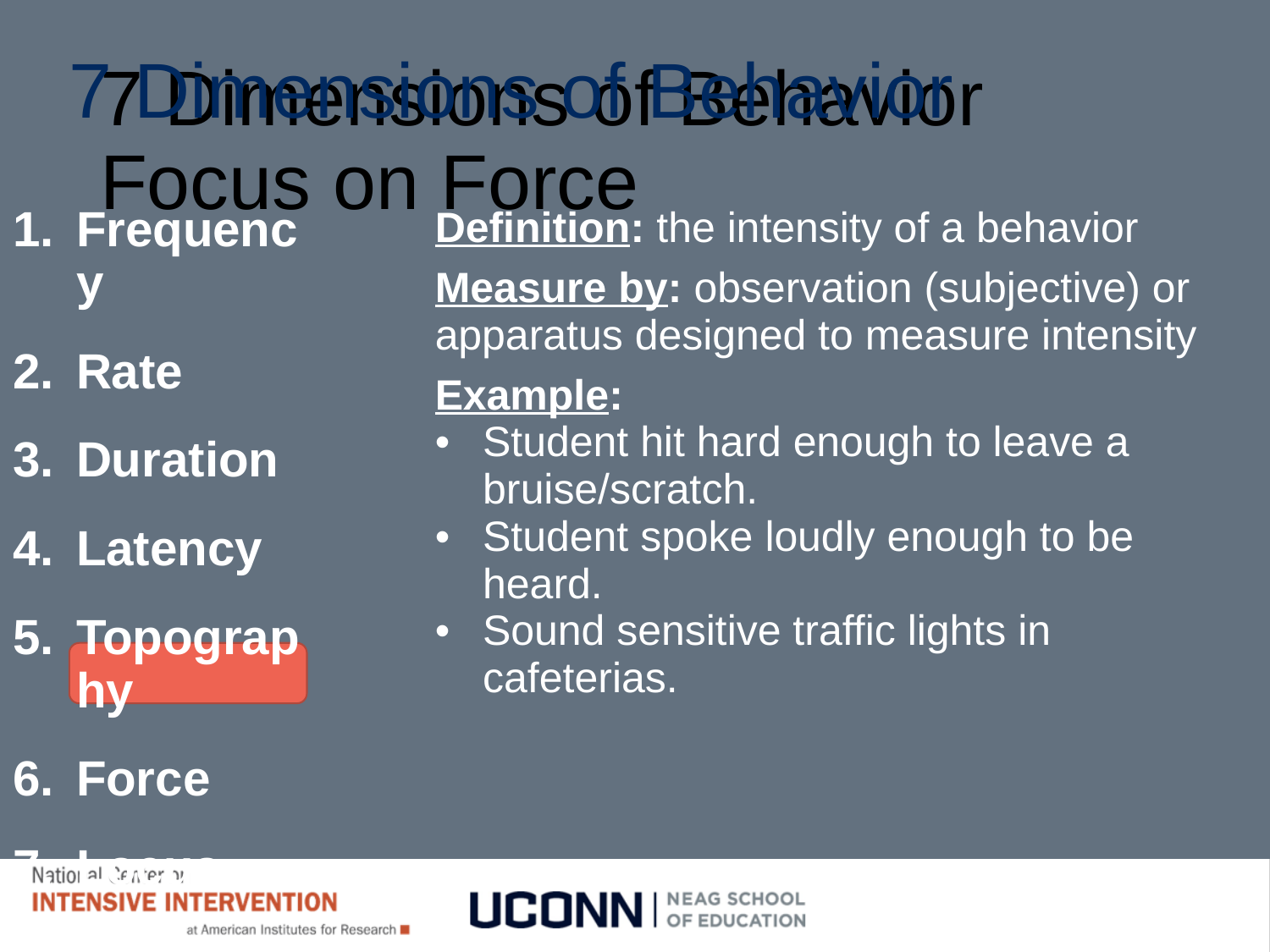

7 Dimensions of Behavior
# 7 Dimensions of Behavior Focus on Force
Frequency
Rate
Duration
Latency
Topography
Force
Locus
| Definition: the intensity of a behavior |
| --- |
| Measure by: observation (subjective) or apparatus designed to measure intensity |
| Example: Student hit hard enough to leave a bruise/scratch. Student spoke loudly enough to be heard. Sound sensitive traffic lights in cafeterias. |